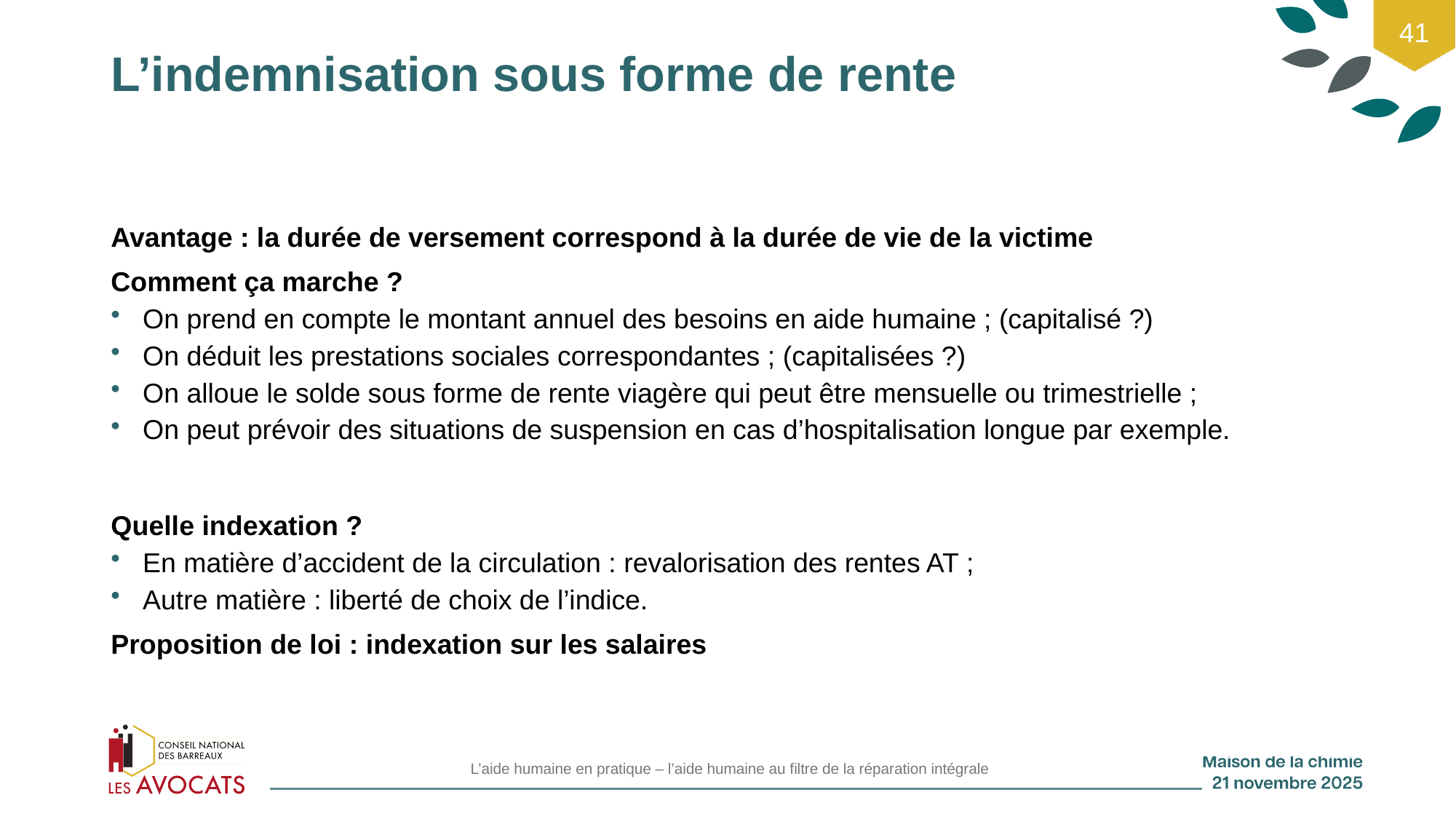

41
# L’indemnisation sous forme de rente
Avantage : la durée de versement correspond à la durée de vie de la victime
Comment ça marche ?
On prend en compte le montant annuel des besoins en aide humaine ; (capitalisé ?)
On déduit les prestations sociales correspondantes ; (capitalisées ?)
On alloue le solde sous forme de rente viagère qui peut être mensuelle ou trimestrielle ;
On peut prévoir des situations de suspension en cas d’hospitalisation longue par exemple.

Quelle indexation ?
En matière d’accident de la circulation : revalorisation des rentes AT ;
Autre matière : liberté de choix de l’indice.
Proposition de loi : indexation sur les salaires

 L’aide humaine en pratique – l’aide humaine au filtre de la réparation intégrale